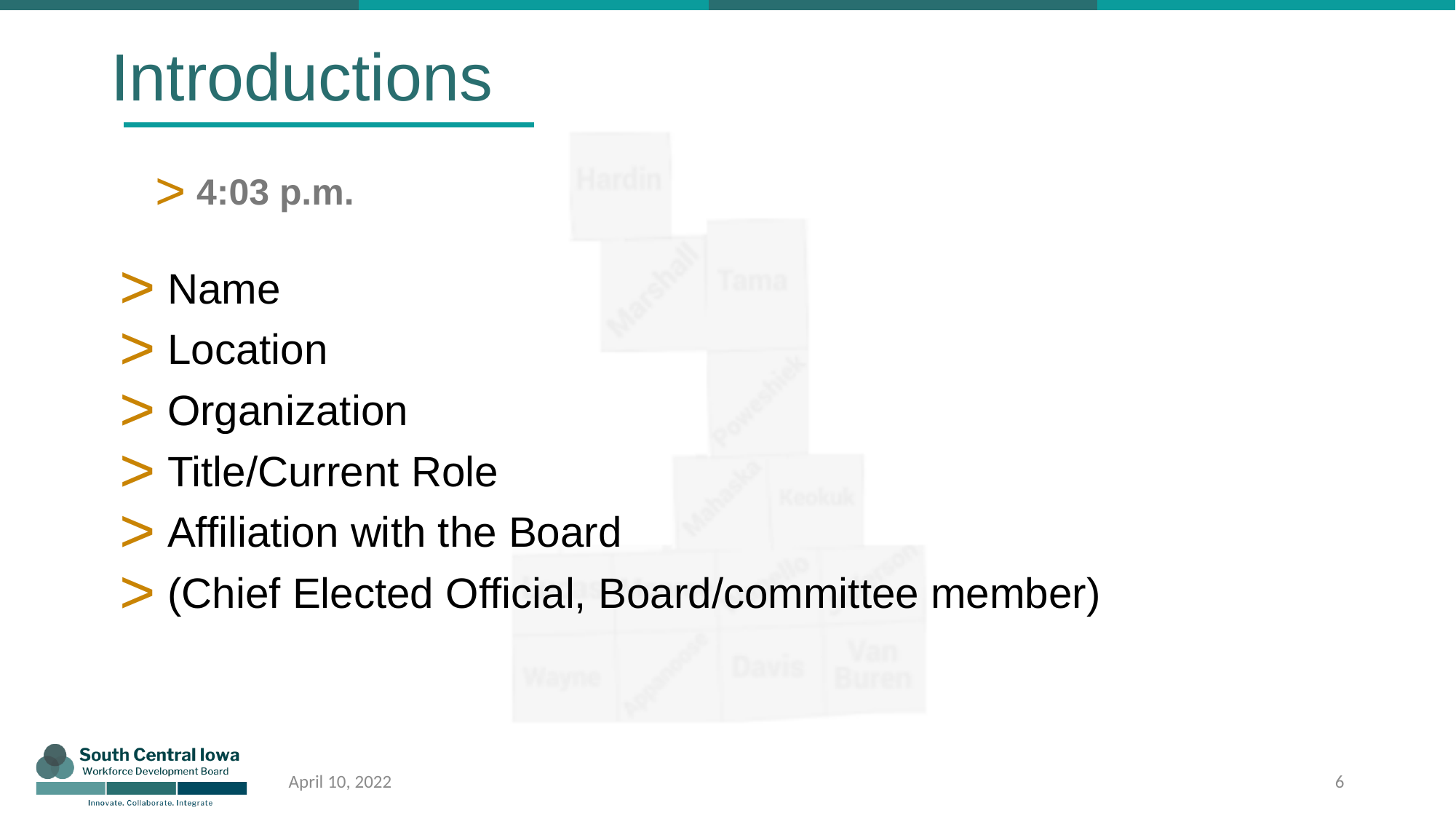

# Introductions
4:03 p.m.
 Name
 Location
 Organization
 Title/Current Role
 Affiliation with the Board
 (Chief Elected Official, Board/committee member)

6
April 10, 2022